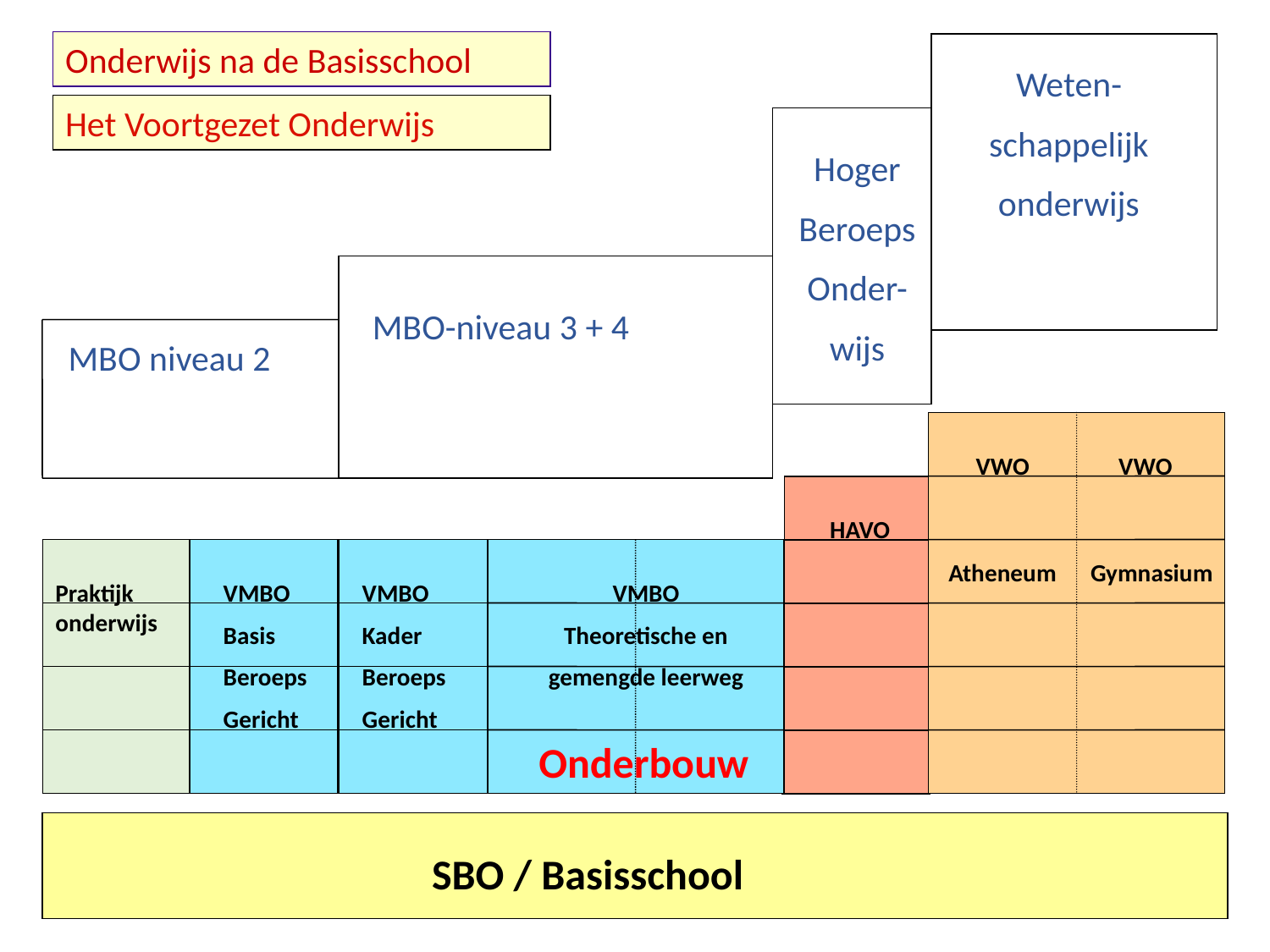

Onderwijs na de Basisschool
Het Voortgezet Onderwijs

SBO / Basisschool

Weten-
schappelijk
onderwijs

Hoger
Beroeps
Onder-
wijs

MBO-niveau 3 + 4

MBO niveau 2

VWO
VWO
Atheneum
Gymnasium

HAVO

VMBO
Basis
Beroeps
Gericht

VMBO
Kader
Beroeps
Gericht

VMBO
Theoretische en
gemengde leerweg
   Onderbouw
Praktijk onderwijs